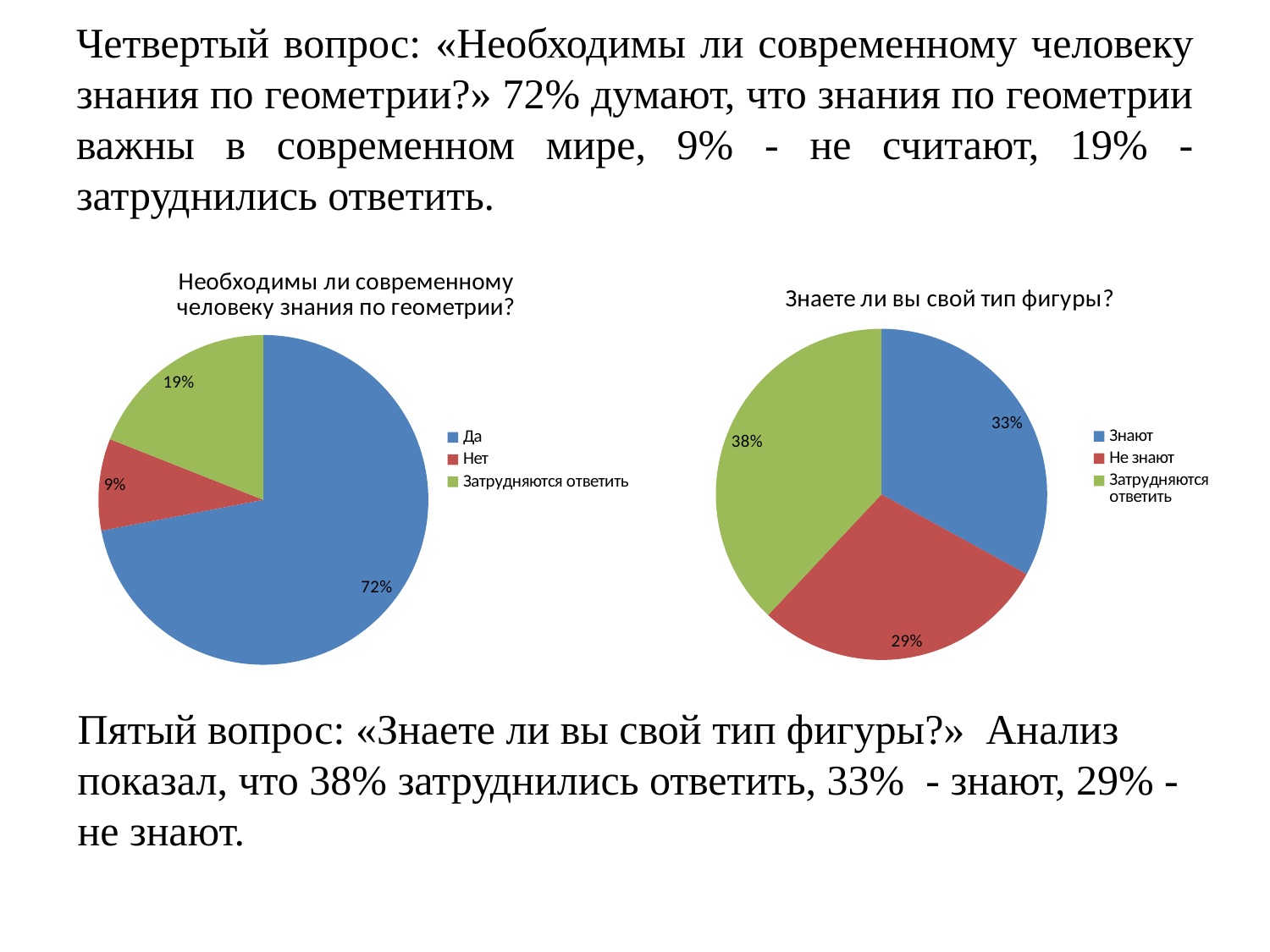

# Четвертый вопрос: «Необходимы ли современному человеку знания по геометрии?» 72% думают, что знания по геометрии важны в современном мире, 9% - не считают, 19% - затруднились ответить.

### Chart: Необходимы ли современному человеку знания по геометрии?

| Category | Анализ 4 вопроса |
|---|---|
| Да | 72.0 |
| Нет | 9.0 |
| Затрудняются ответить | 19.0 |

### Chart: Знаете ли вы свой тип фигуры?

| Category | Анализ 5 вопроса |
|---|---|
| Знают | 33.0 |
| Не знают | 29.0 |
| Затрудняются ответить | 38.0 |
Пятый вопрос: «Знаете ли вы свой тип фигуры?»  Анализ показал, что 38% затруднились ответить, 33%  - знают, 29% - не знают.